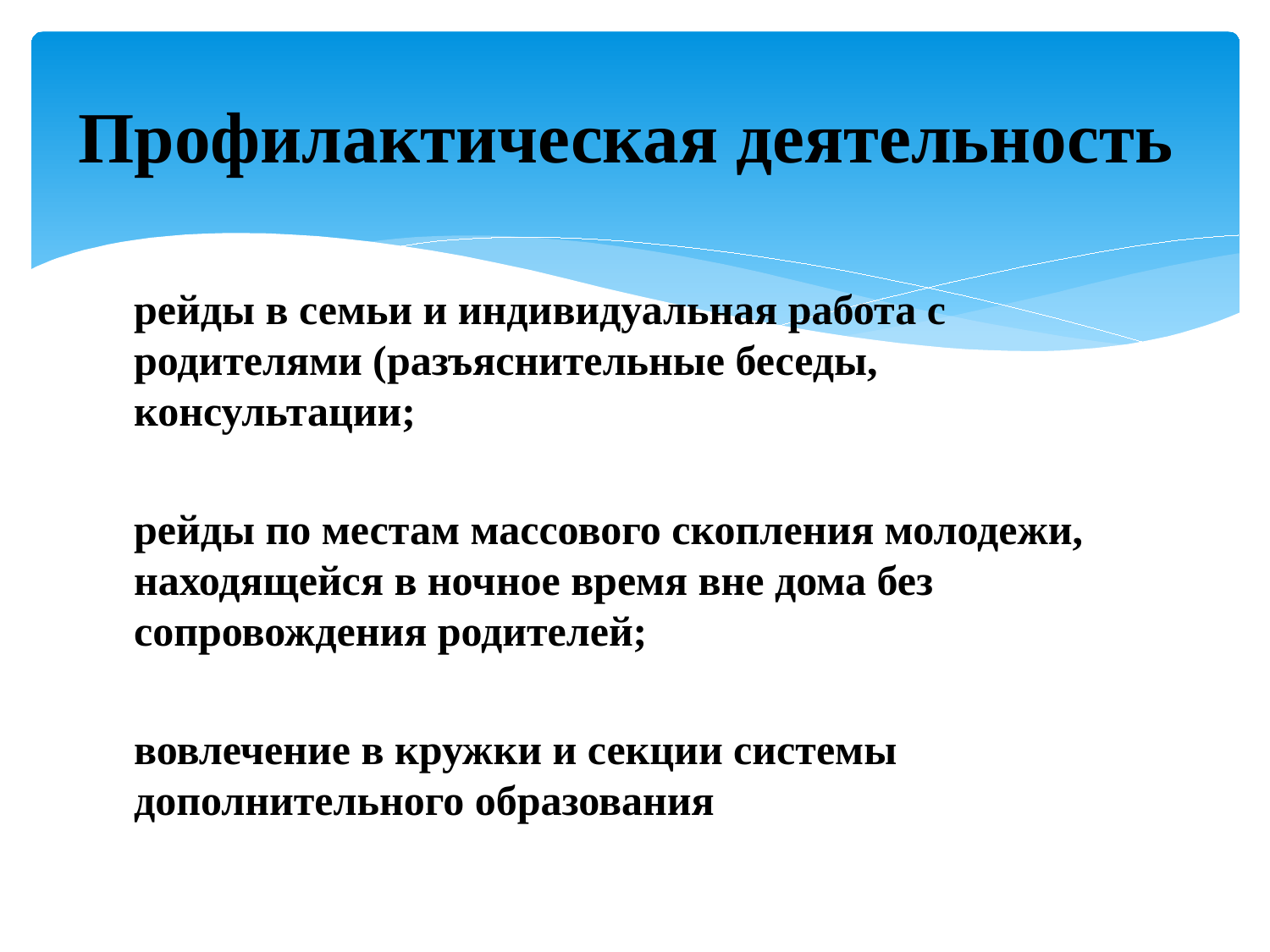

# Профилактическая деятельность
рейды в семьи и индивидуальная работа с родителями (разъяснительные беседы, консультации;

рейды по местам массового скопления молодежи, находящейся в ночное время вне дома без сопровождения родителей;

вовлечение в кружки и секции системы дополнительного образования